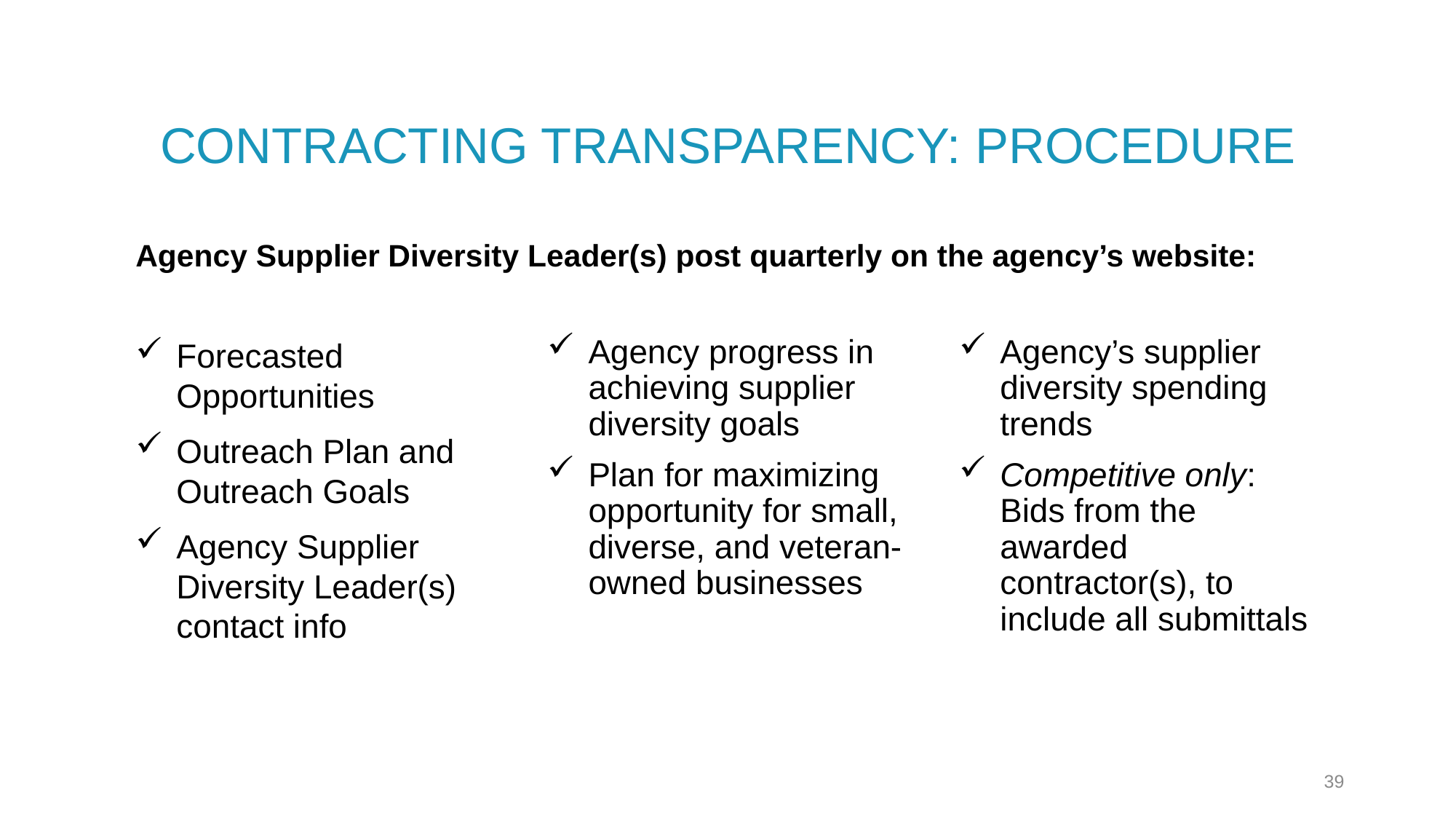

# Contracting Transparency: Procedure
Agency Supplier Diversity Leader(s) post quarterly on the agency’s website:

Forecasted Opportunities
Outreach Plan and Outreach Goals
Agency Supplier Diversity Leader(s) contact info

Agency progress in achieving supplier diversity goals
Plan for maximizing opportunity for small, diverse, and veteran-owned businesses

Agency’s supplier diversity spending trends
Competitive only: Bids from the awarded contractor(s), to include all submittals

39